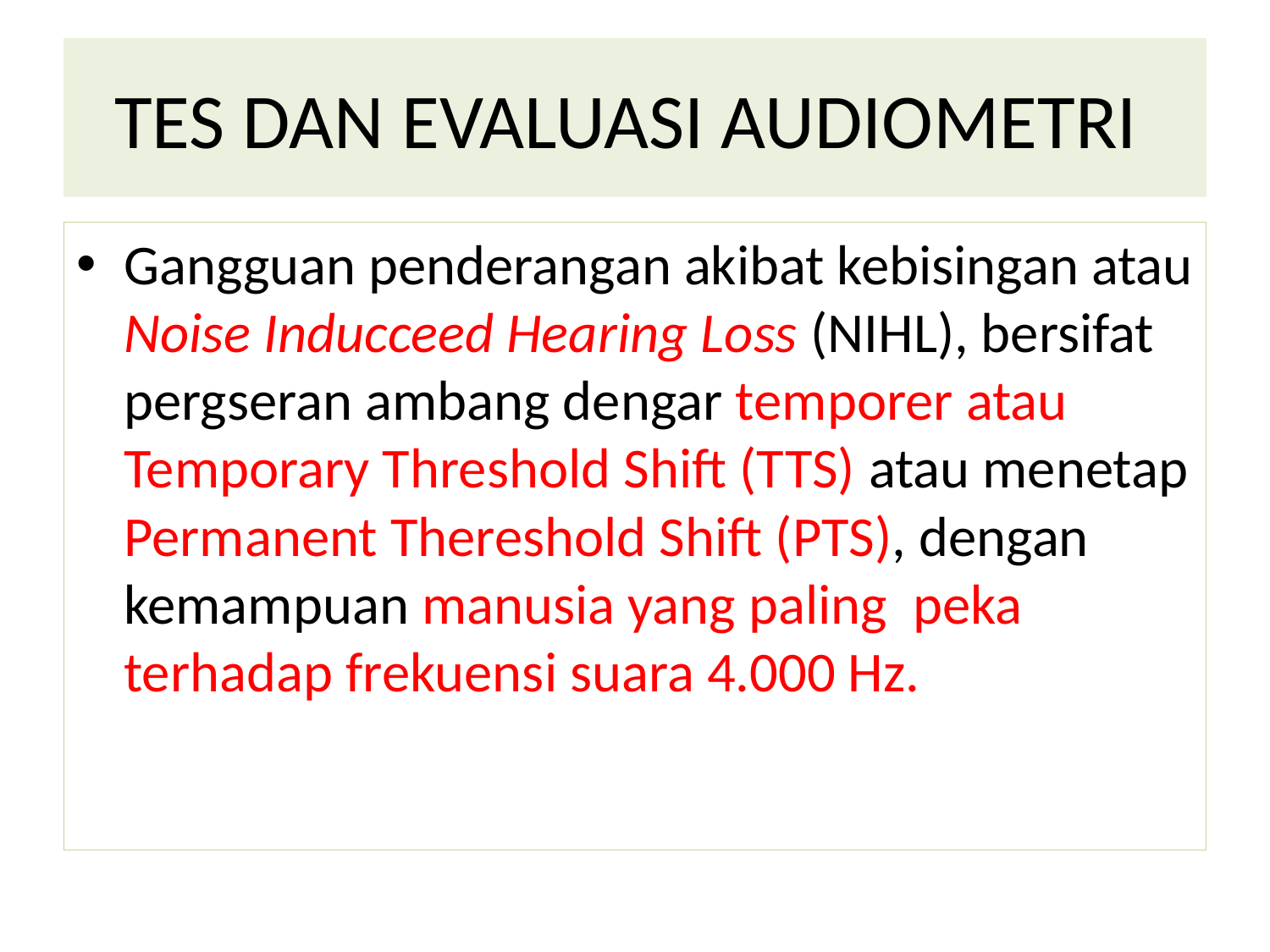

# TES DAN EVALUASI AUDIOMETRI
Gangguan penderangan akibat kebisingan atau Noise Inducceed Hearing Loss (NIHL), bersifat pergseran ambang dengar temporer atau Temporary Threshold Shift (TTS) atau menetap Permanent Thereshold Shift (PTS), dengan kemampuan manusia yang paling  peka terhadap frekuensi suara 4.000 Hz.